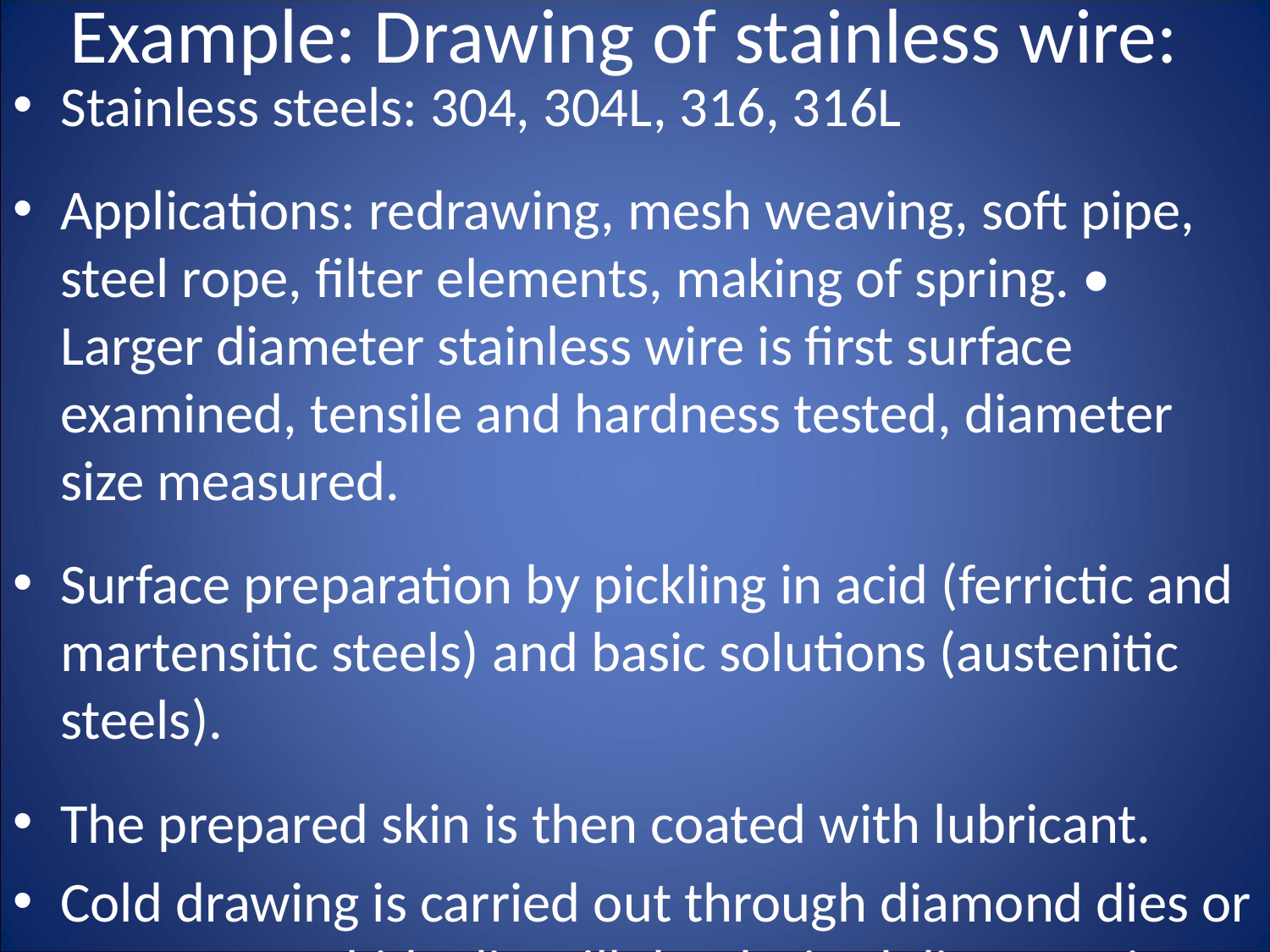

# Example: Drawing of stainless wire:
Stainless steels: 304, 304L, 316, 316L

Applications: redrawing, mesh weaving, soft pipe, steel rope, filter elements, making of spring. • Larger diameter stainless wire is first surface examined, tensile and hardness tested, diameter size measured.

Surface preparation by pickling in acid (ferrictic and martensitic steels) and basic solutions (austenitic steels).

The prepared skin is then coated with lubricant.
Cold drawing is carried out through diamond dies or tungsten carbide dies till the desired diameter is obtained.

Cleaning off oil/lubricant is then carried out and the wire is heat-treated (annealing at about 1100oC or plus skin pass).